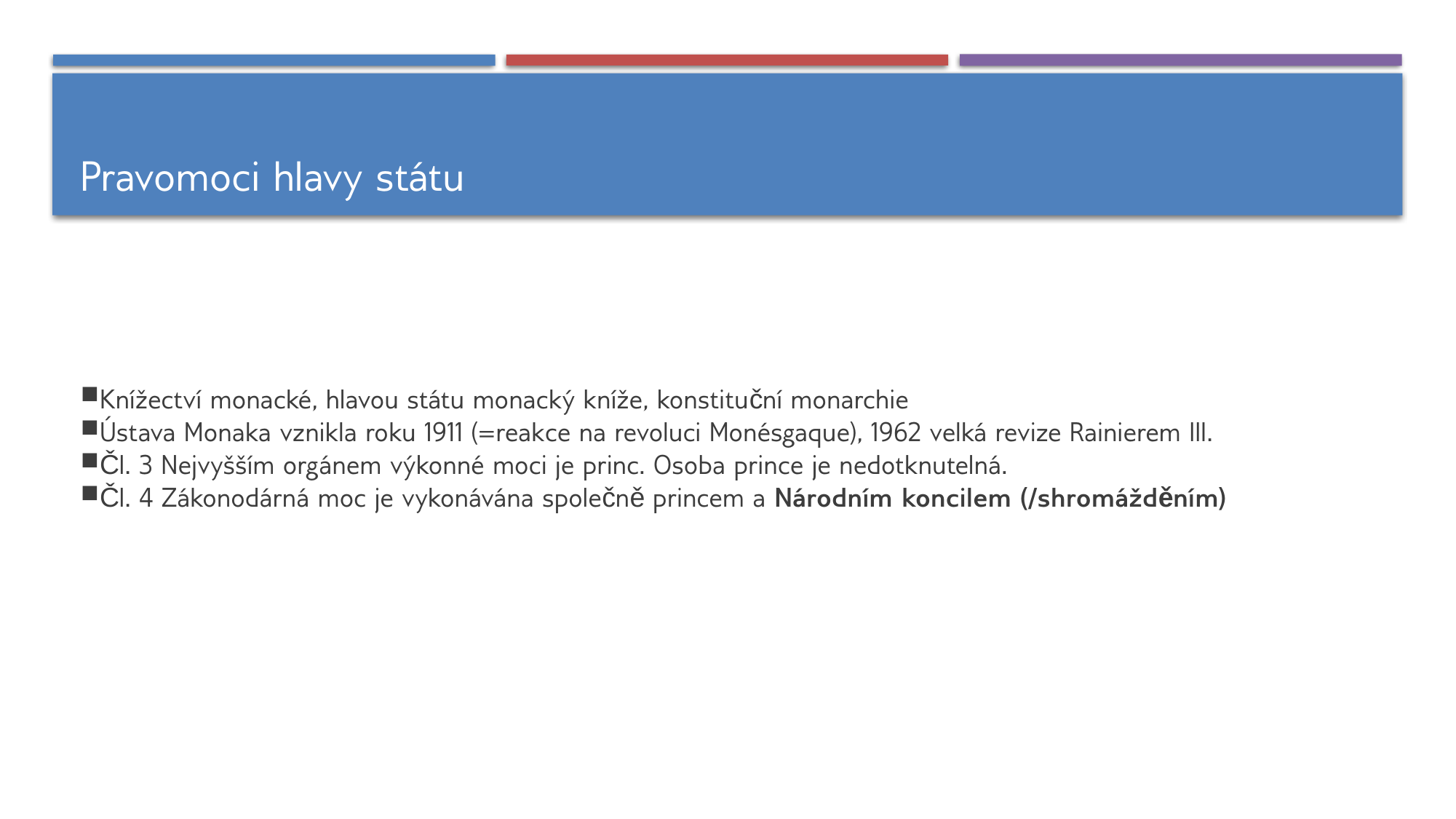

Pravomoci hlavy státu
Knížectví monacké, hlavou státu monacký kníže, konstituční monarchie
Ústava Monaka vznikla roku 1911 (=reakce na revoluci Monésgaque), 1962 velká revize Rainierem III.
Čl. 3 Nejvyšším orgánem výkonné moci je princ. Osoba prince je nedotknutelná.
Čl. 4 Zákonodárná moc je vykonávána společně princem a Národním koncilem (/shromážděním)